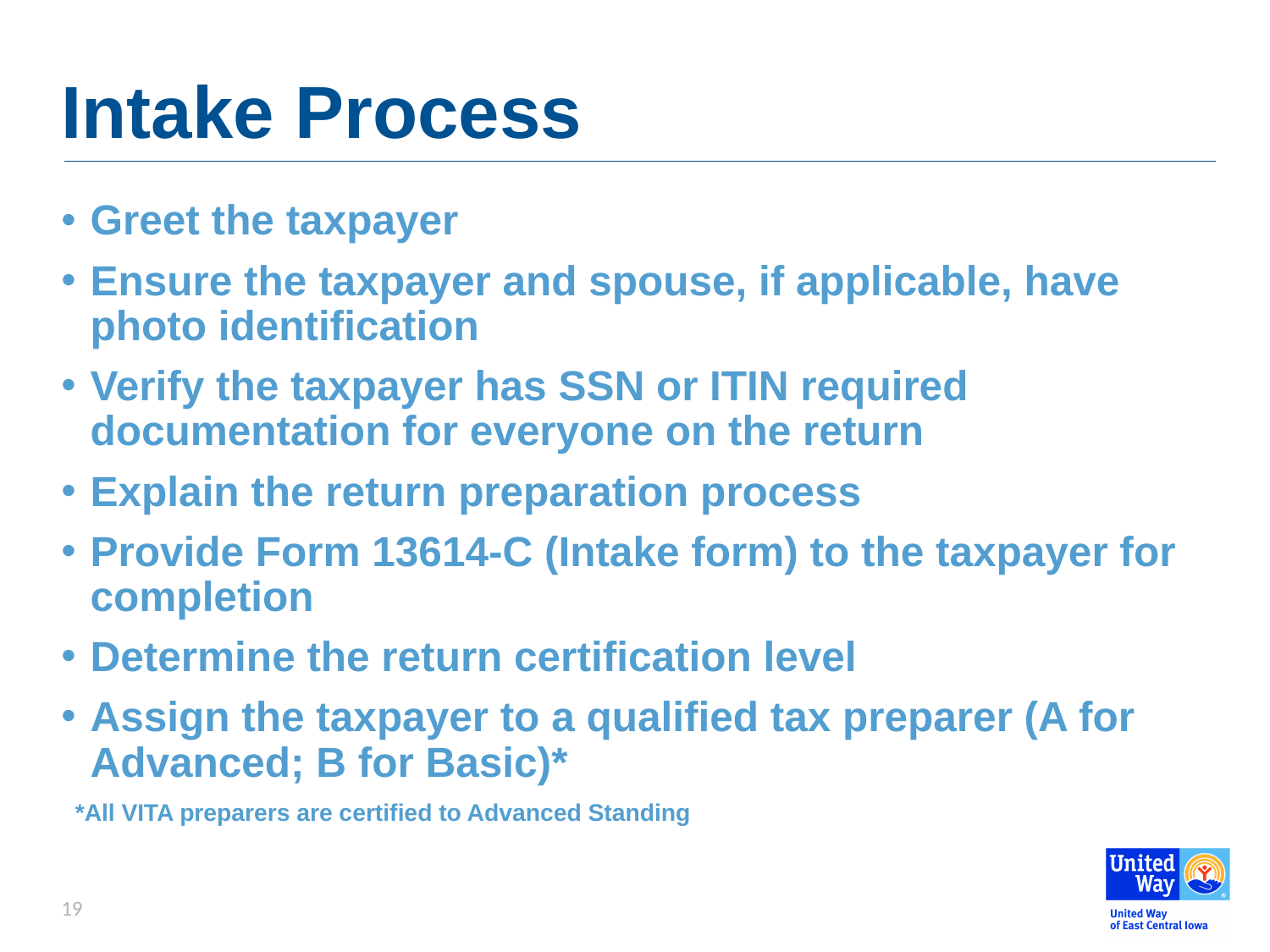

# Intake Process
Greet the taxpayer
Ensure the taxpayer and spouse, if applicable, have photo identification
Verify the taxpayer has SSN or ITIN required documentation for everyone on the return
Explain the return preparation process
Provide Form 13614-C (Intake form) to the taxpayer for completion
Determine the return certification level
Assign the taxpayer to a qualified tax preparer (A for Advanced; B for Basic)*
*All VITA preparers are certified to Advanced Standing
19